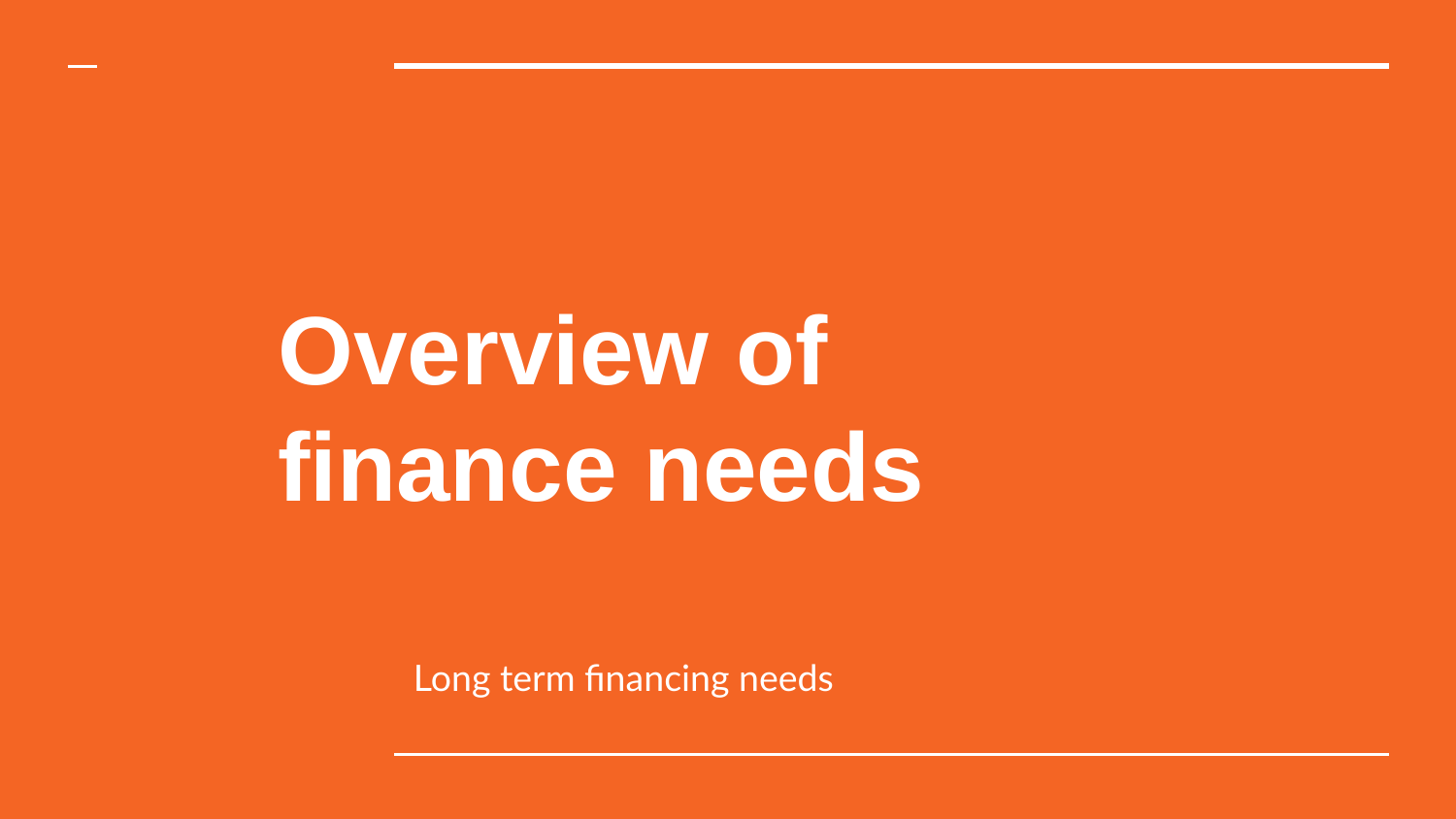

Overview of finance needs
Long term financing needs